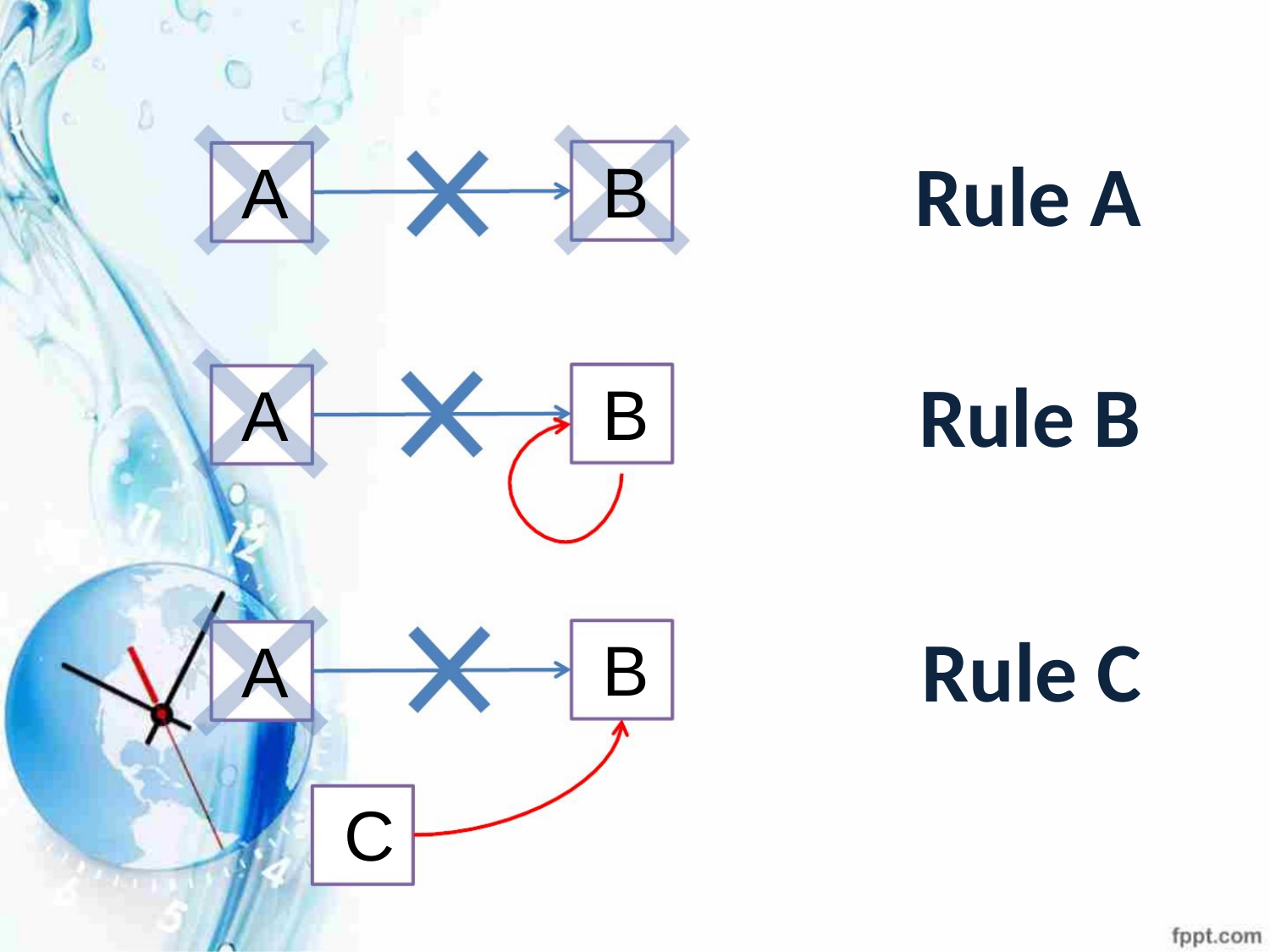

Rule A
Rule B
B
B
A
A
Rule C
B
A
C